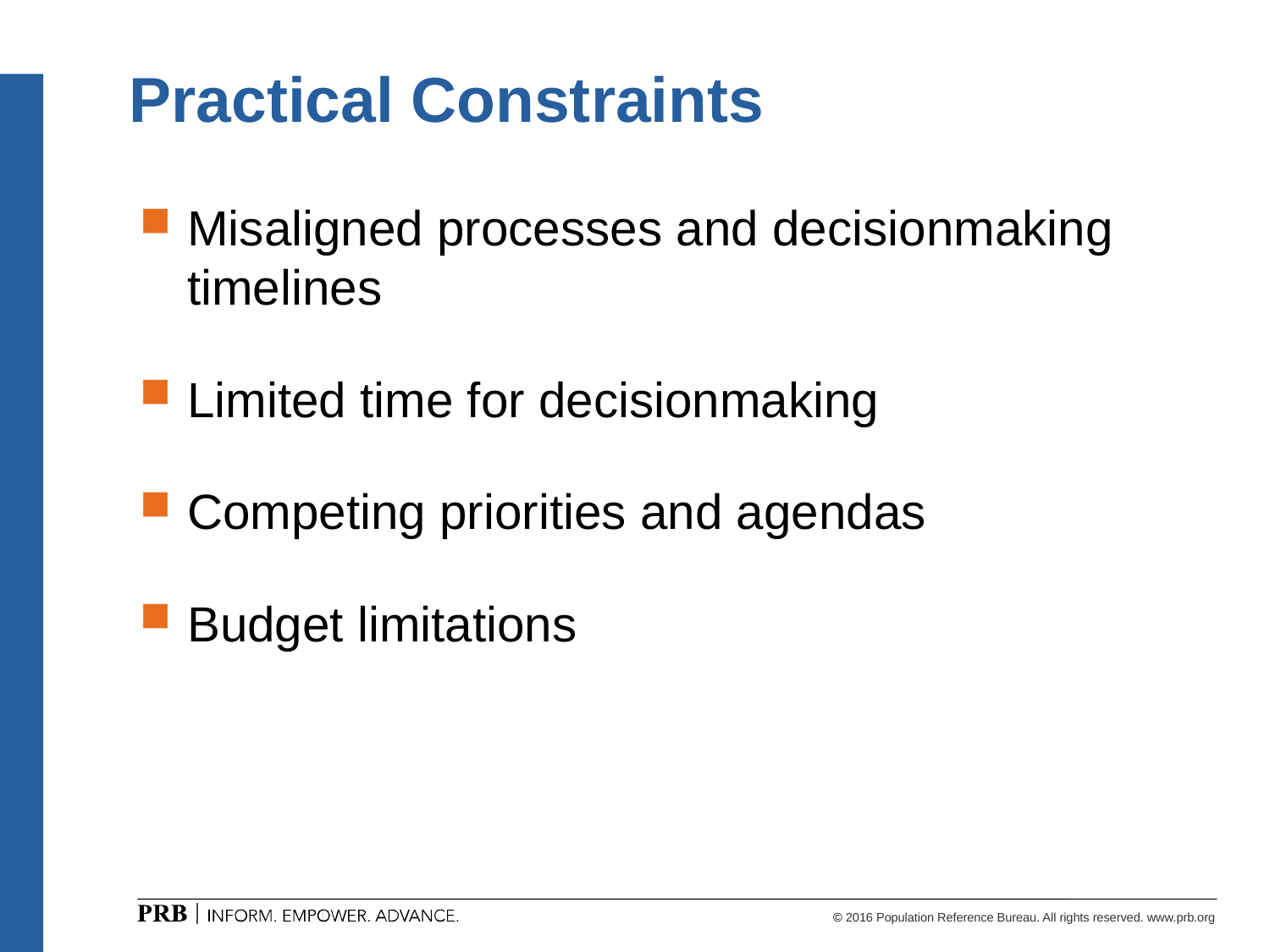

# Practical Constraints
Misaligned processes and decisionmaking timelines
Limited time for decisionmaking
Competing priorities and agendas
Budget limitations